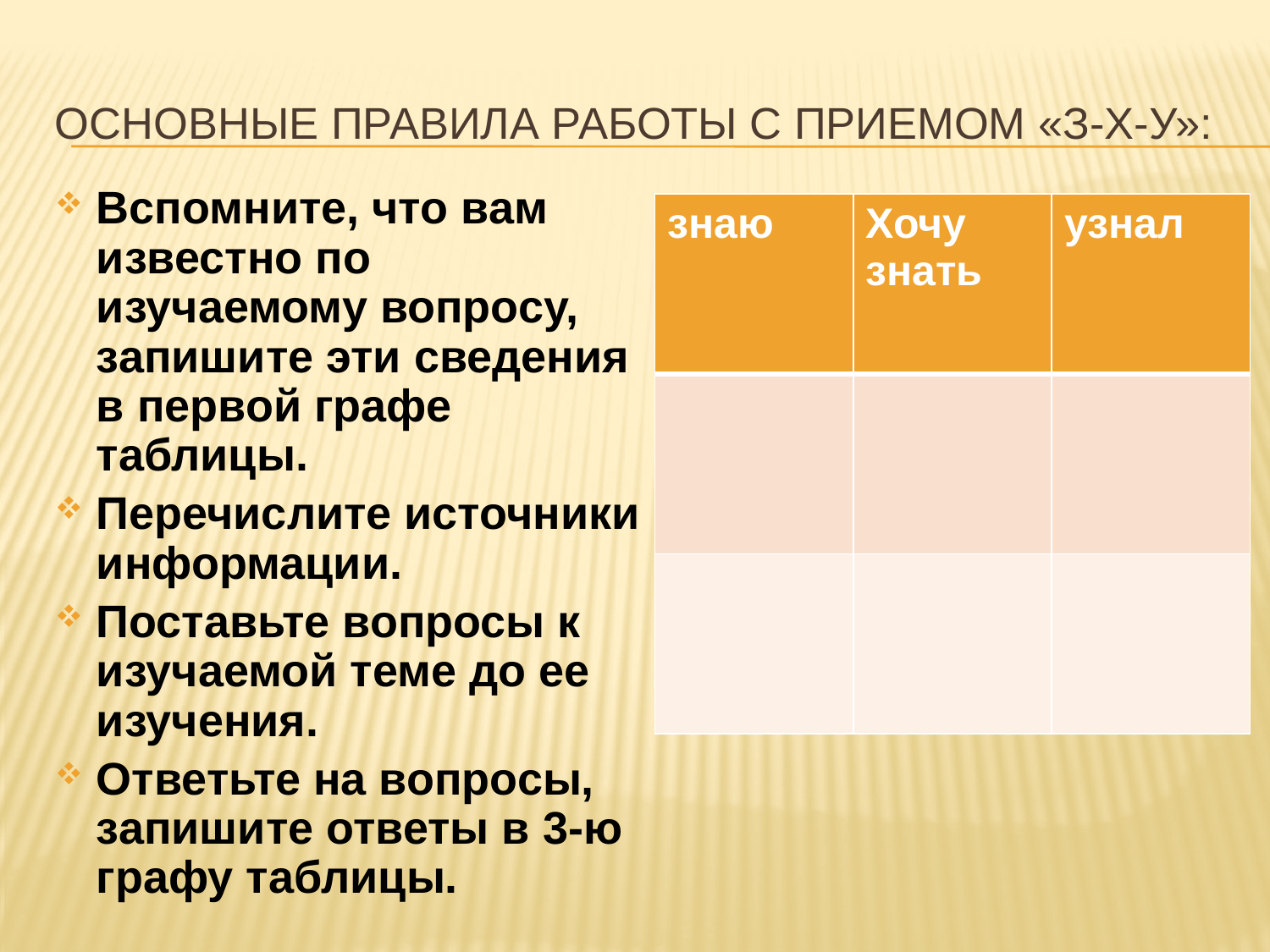

# Основные правила работы с приемом «З-Х-У»:
Вспомните, что вам известно по изучаемому вопросу, запишите эти сведения в первой графе таблицы.
Перечислите источники информации.
Поставьте вопросы к изучаемой теме до ее изучения.
Ответьте на вопросы, запишите ответы в 3-ю графу таблицы.

| знаю | Хочу знать | узнал |
| --- | --- | --- |
|  |  |  |
|  |  |  |